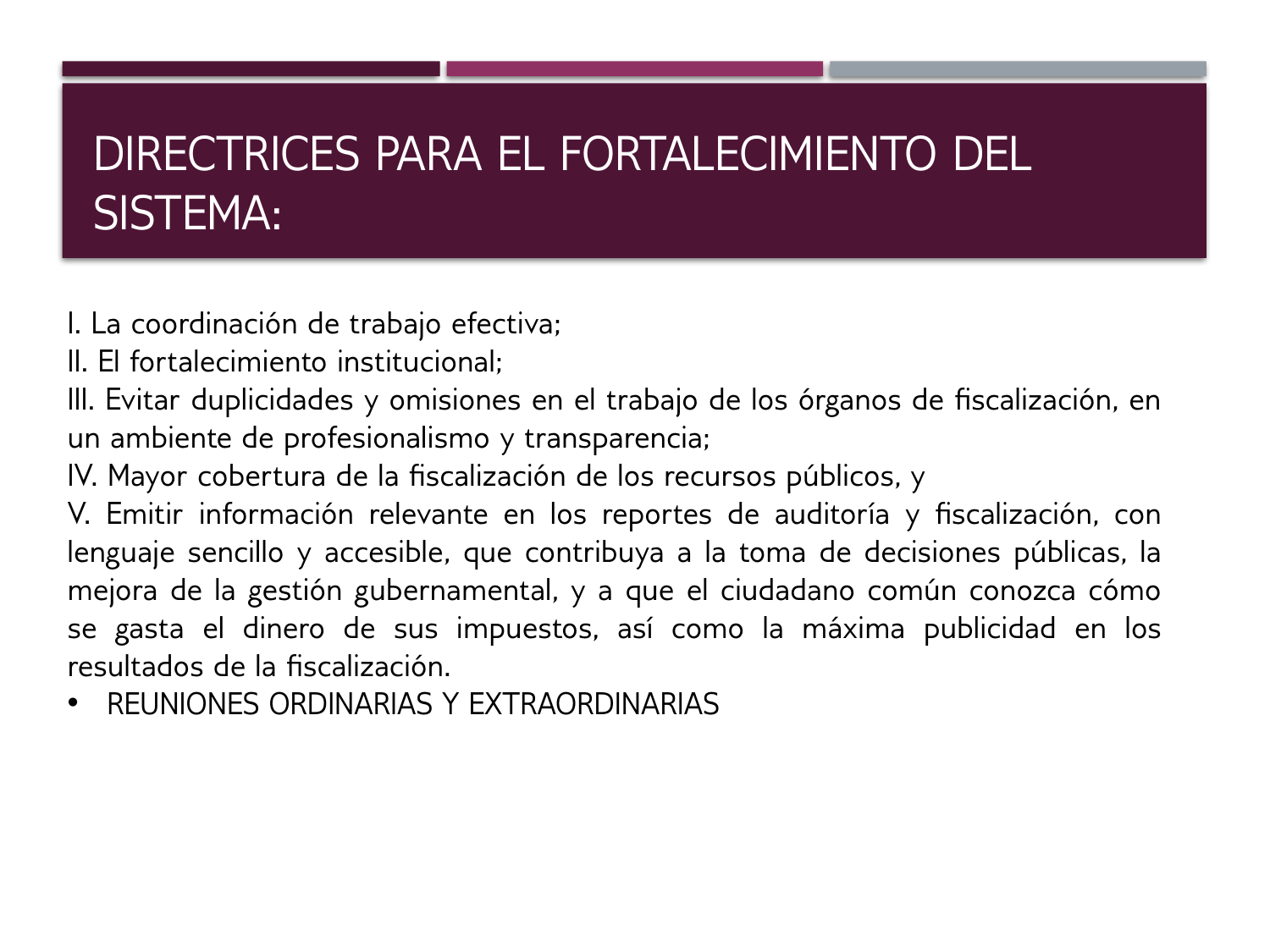

# Directrices para el fortalecimiento del sistema:
I. La coordinación de trabajo efectiva;
II. El fortalecimiento institucional;
III. Evitar duplicidades y omisiones en el trabajo de los órganos de fiscalización, en un ambiente de profesionalismo y transparencia;
IV. Mayor cobertura de la fiscalización de los recursos públicos, y
V. Emitir información relevante en los reportes de auditoría y fiscalización, con lenguaje sencillo y accesible, que contribuya a la toma de decisiones públicas, la mejora de la gestión gubernamental, y a que el ciudadano común conozca cómo se gasta el dinero de sus impuestos, así como la máxima publicidad en los resultados de la fiscalización.
REUNIONES ORDINARIAS Y EXTRAORDINARIAS